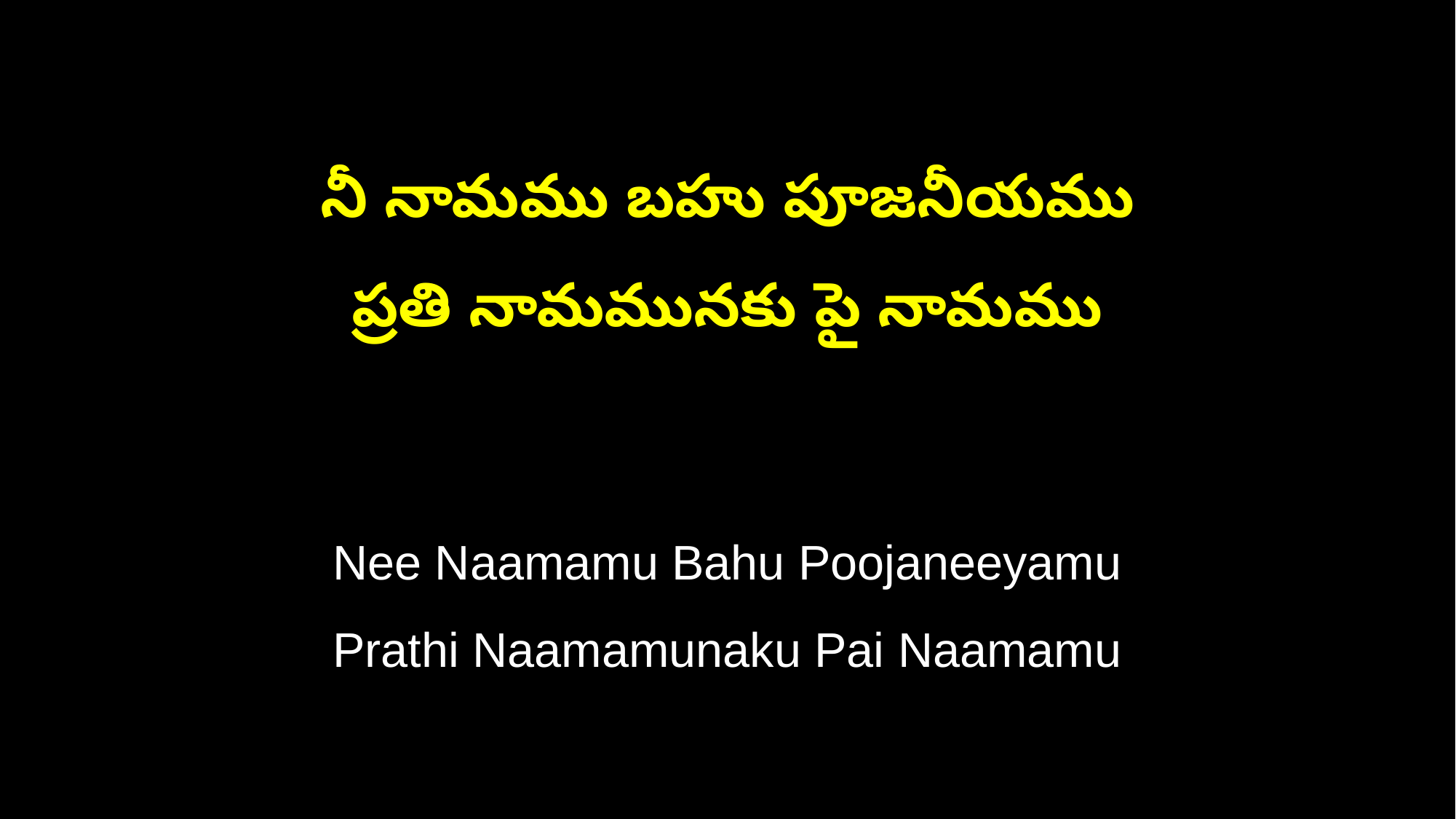

నీ నామము బహు పూజనీయము
ప్రతి నామమునకు పై నామము
Nee Naamamu Bahu Poojaneeyamu
Prathi Naamamunaku Pai Naamamu